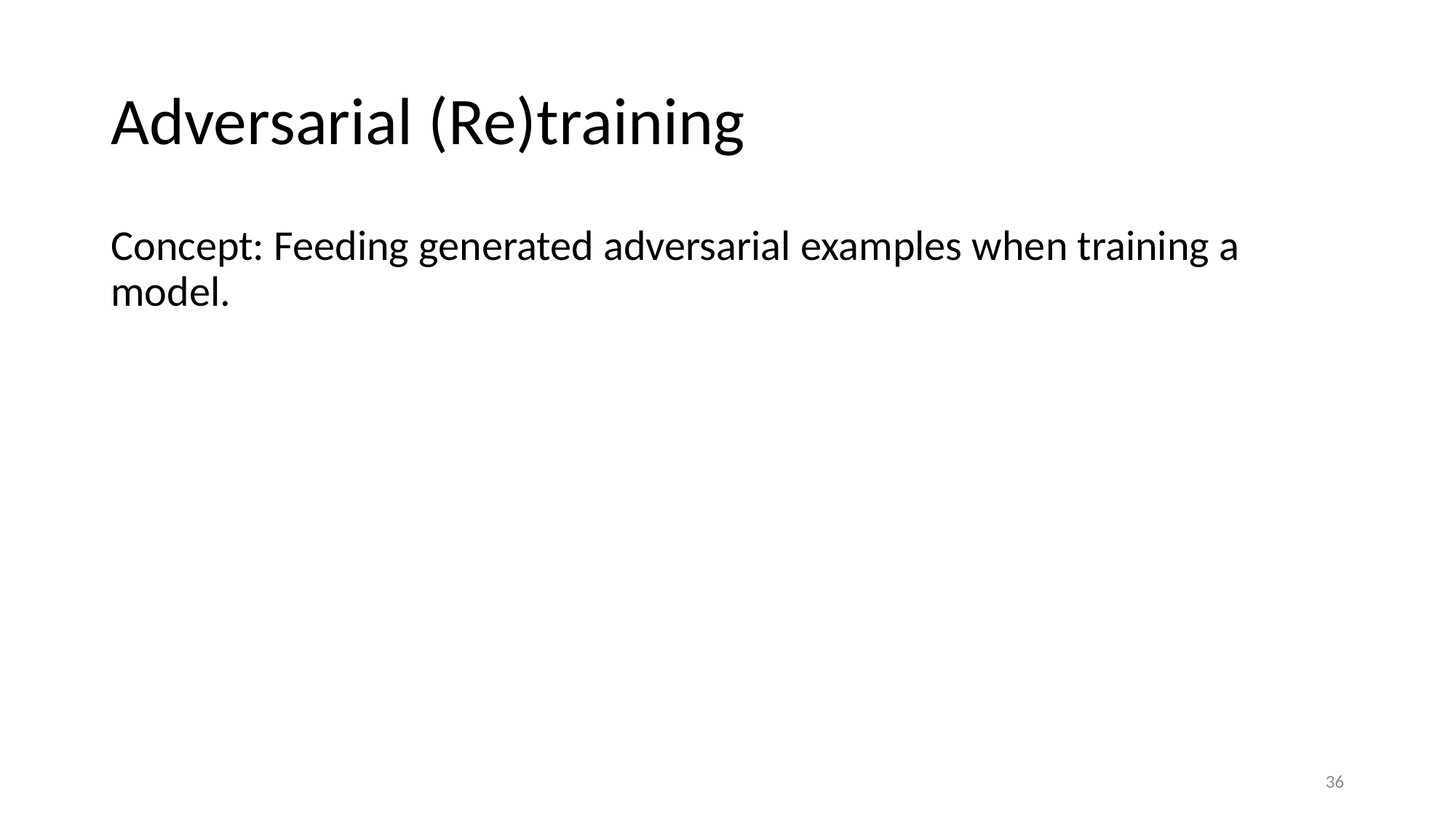

# Adversarial (Re)training
Concept: Feeding generated adversarial examples when training a model.
36